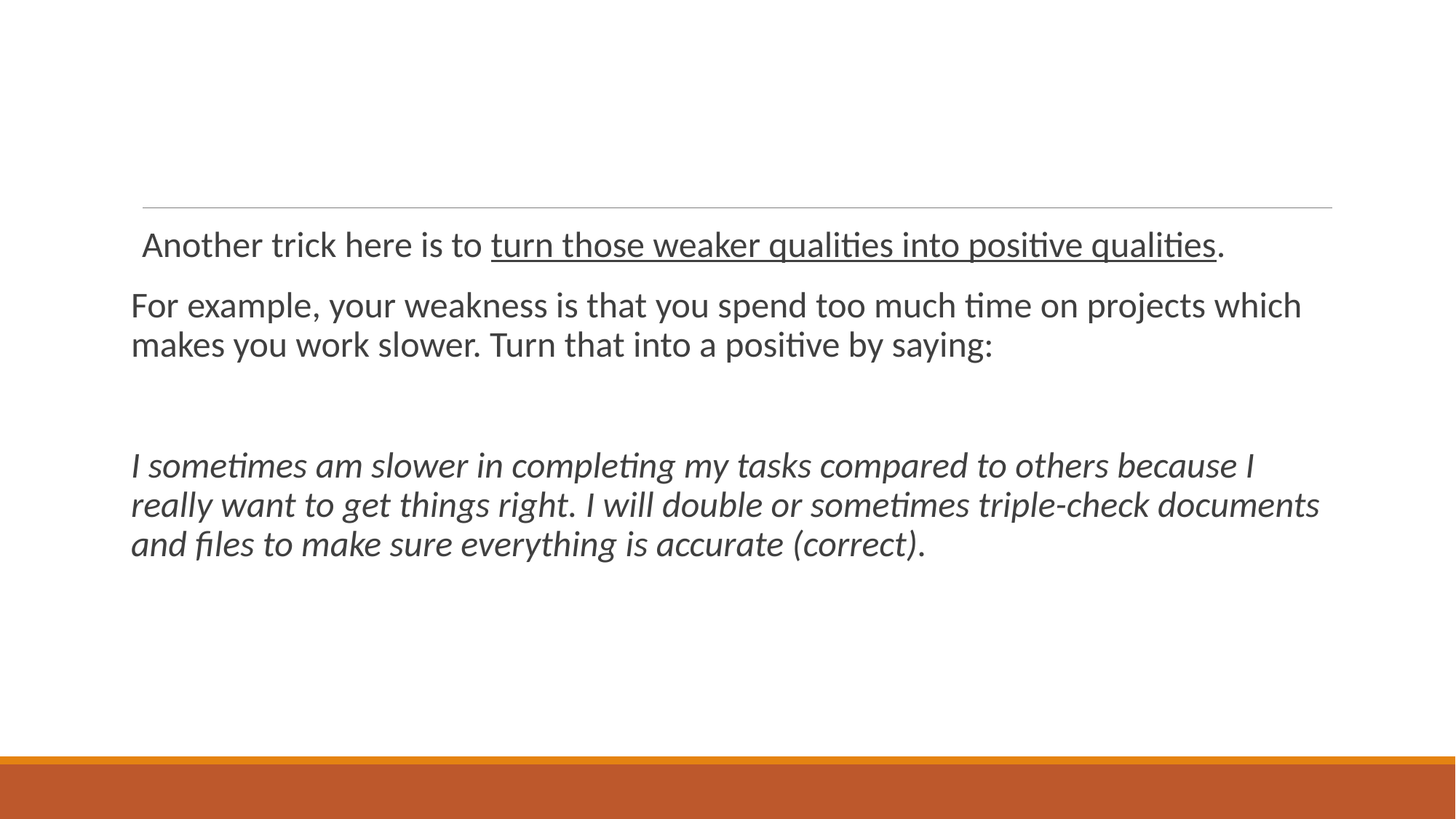

#
Another trick here is to turn those weaker qualities into positive qualities.
For example, your weakness is that you spend too much time on projects which makes you work slower. Turn that into a positive by saying:

I sometimes am slower in completing my tasks compared to others because I really want to get things right. I will double or sometimes triple-check documents and files to make sure everything is accurate (correct).